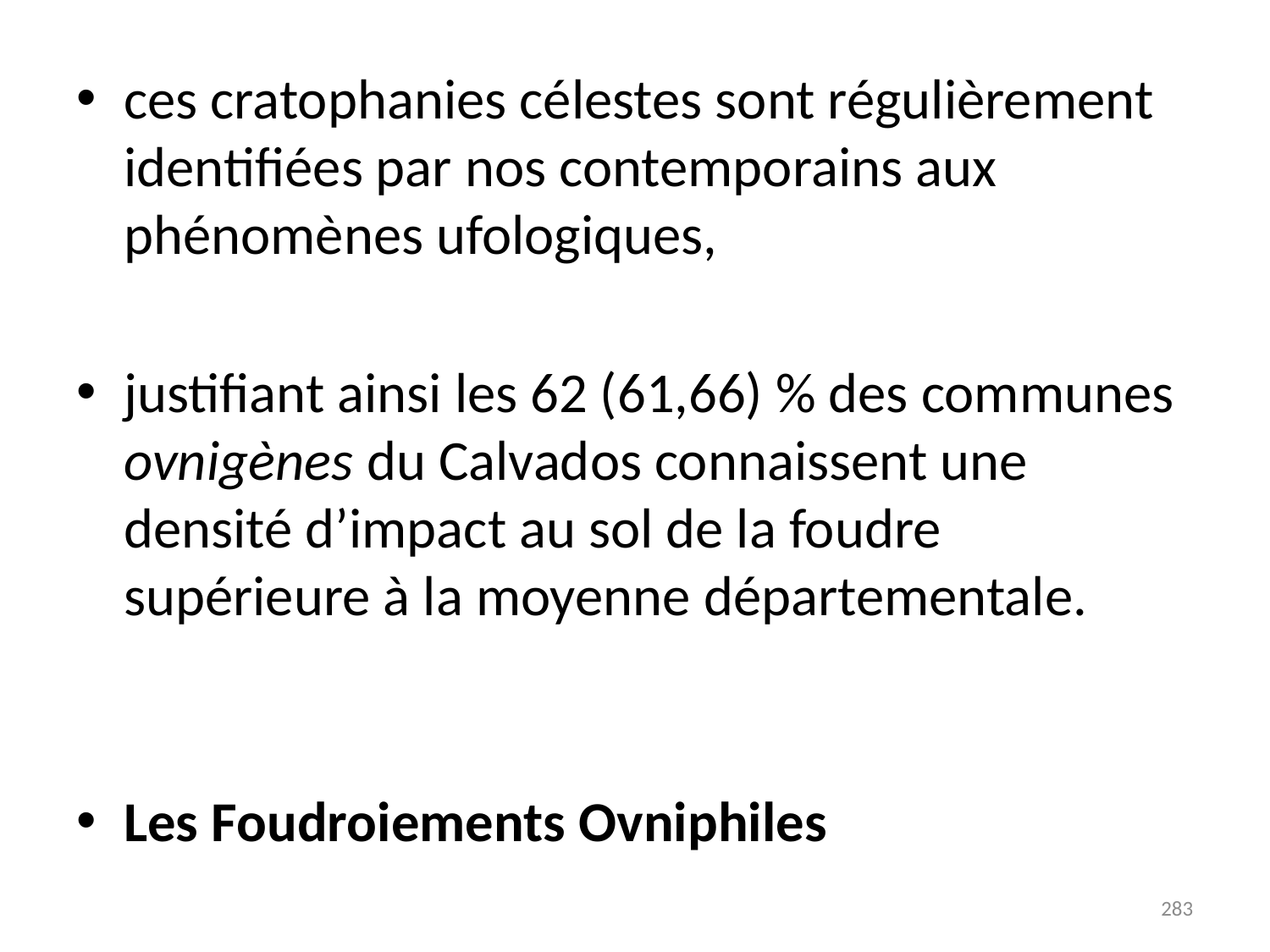

# ces cratophanies célestes sont régulièrement identifiées par nos contemporains aux phénomènes ufologiques,

justifiant ainsi les 62 (61,66) % des communes ovnigènes du Calvados connaissent une densité d’impact au sol de la foudre supérieure à la moyenne départementale.

Les Foudroiements Ovniphiles

283